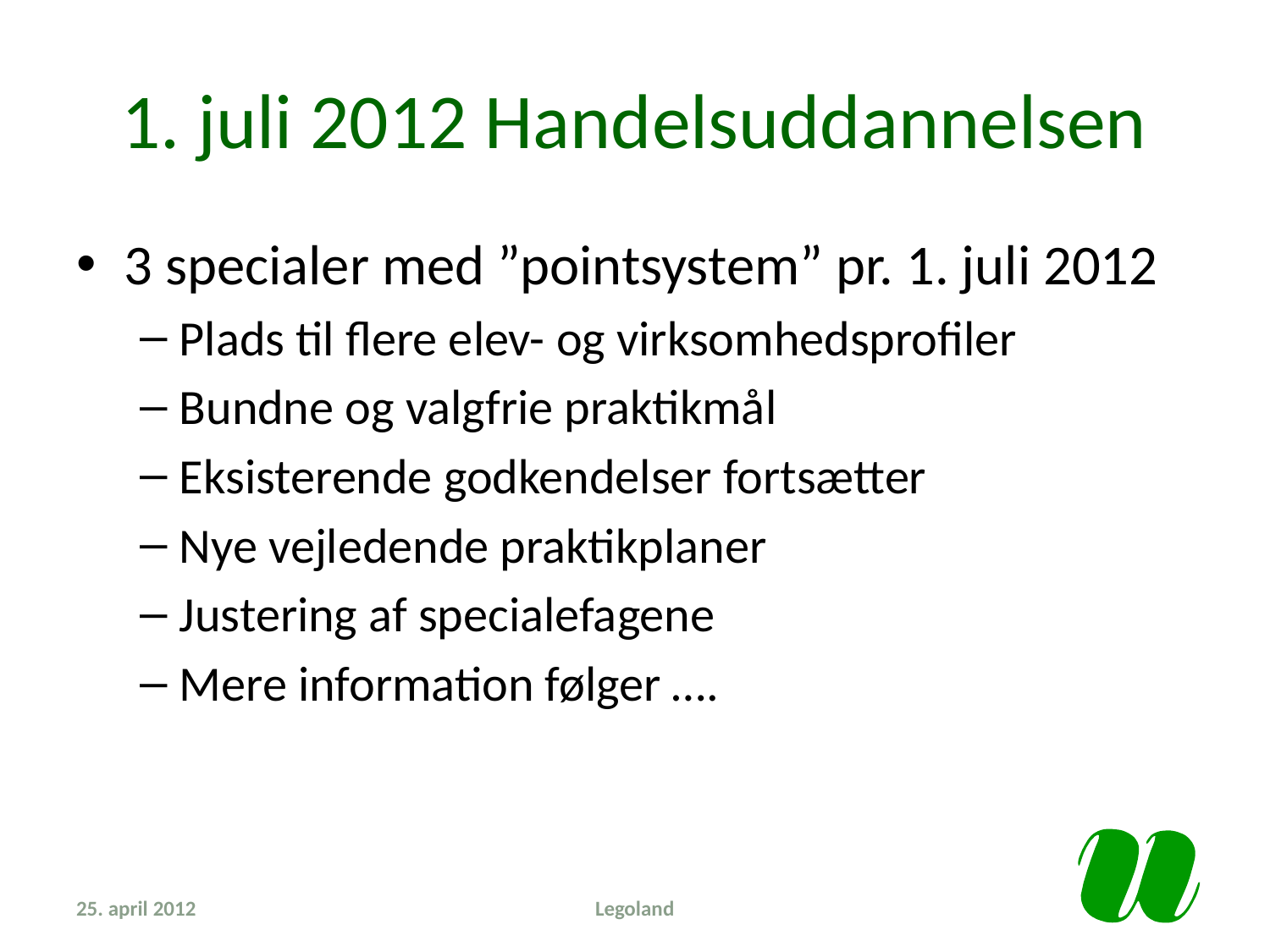

# 1. juli 2012 Handelsuddannelsen
3 specialer med ”pointsystem” pr. 1. juli 2012
Plads til flere elev- og virksomhedsprofiler
Bundne og valgfrie praktikmål
Eksisterende godkendelser fortsætter
Nye vejledende praktikplaner
Justering af specialefagene
Mere information følger ….
25. april 2012
Legoland